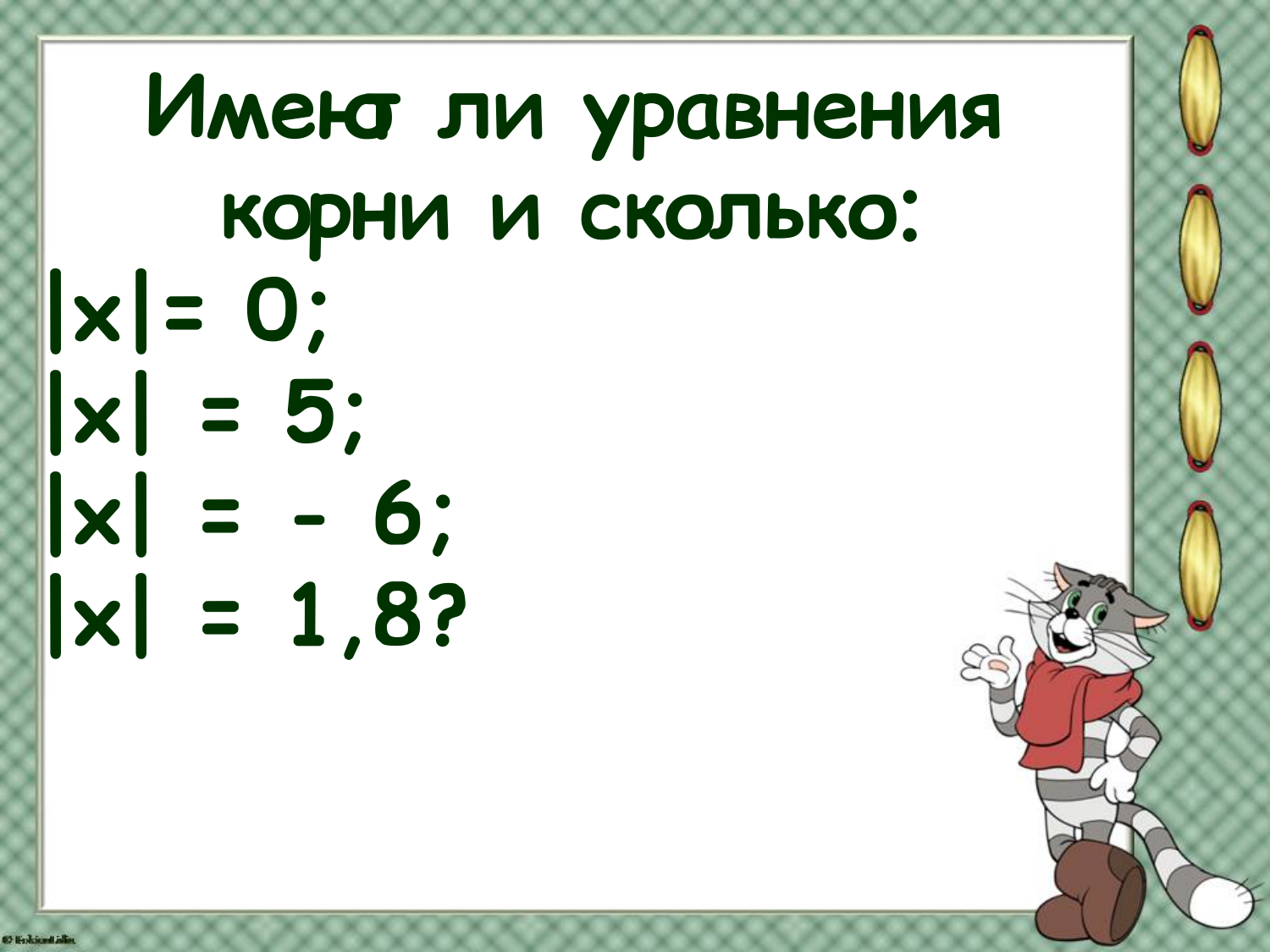

Имеют ли уравнения корни и сколько:
|x|= 0;
|x| = 5;
|x| = - 6;
|x| = 1,8?